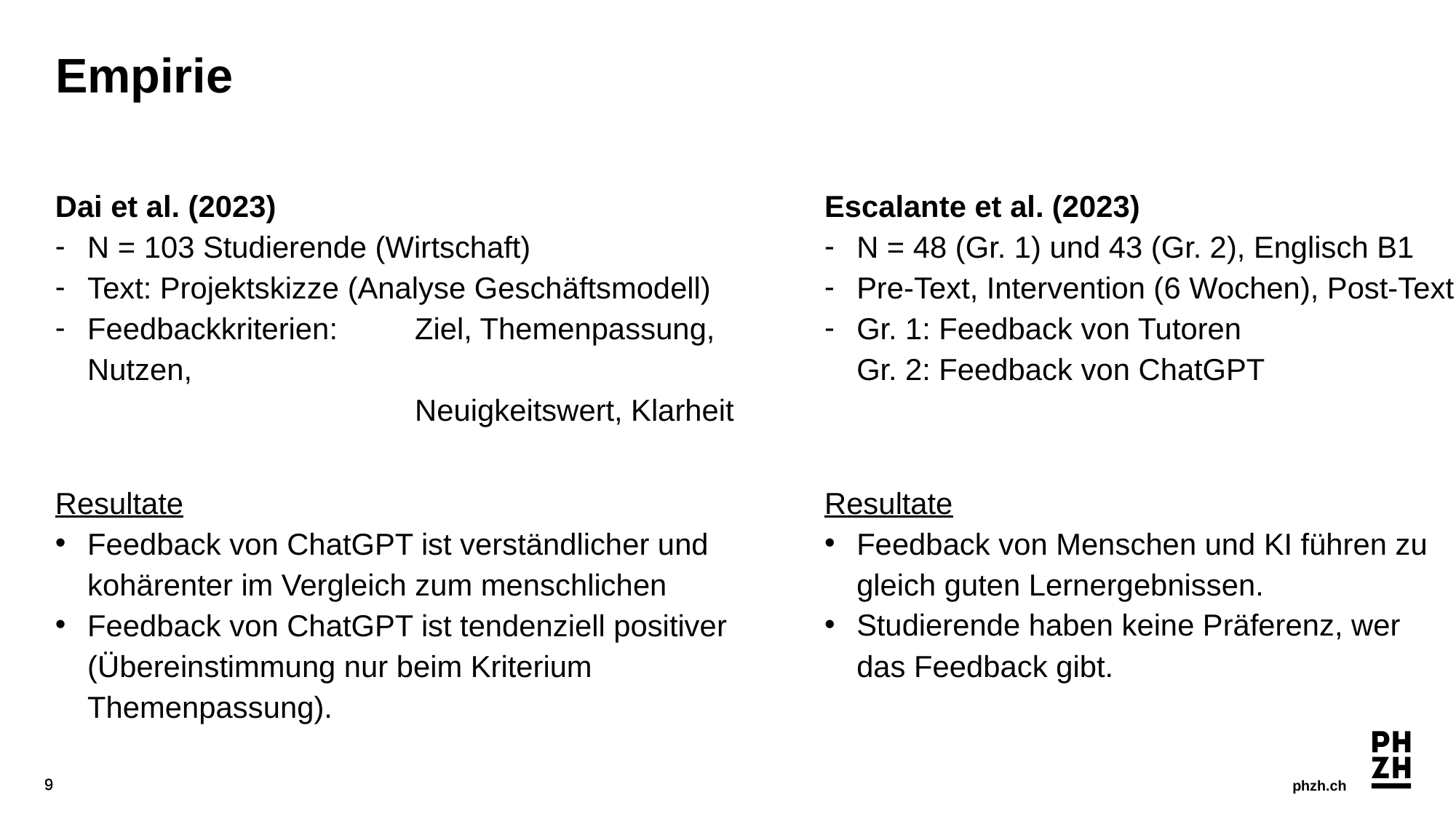

Empirie
Dai et al. (2023)
N = 103 Studierende (Wirtschaft)
Text: Projektskizze (Analyse Geschäftsmodell)
Feedbackkriterien:	Ziel, Themenpassung, Nutzen,
			Neuigkeitswert, Klarheit
Escalante et al. (2023)
N = 48 (Gr. 1) und 43 (Gr. 2), Englisch B1
Pre-Text, Intervention (6 Wochen), Post-Text
Gr. 1: Feedback von Tutoren
Gr. 2: Feedback von ChatGPT
Resultate
Feedback von ChatGPT ist verständlicher und kohärenter im Vergleich zum menschlichen
Feedback von ChatGPT ist tendenziell positiver (Übereinstimmung nur beim Kriterium Themenpassung).
Resultate
Feedback von Menschen und KI führen zu gleich guten Lernergebnissen.
Studierende haben keine Präferenz, wer das Feedback gibt.
9
9
9